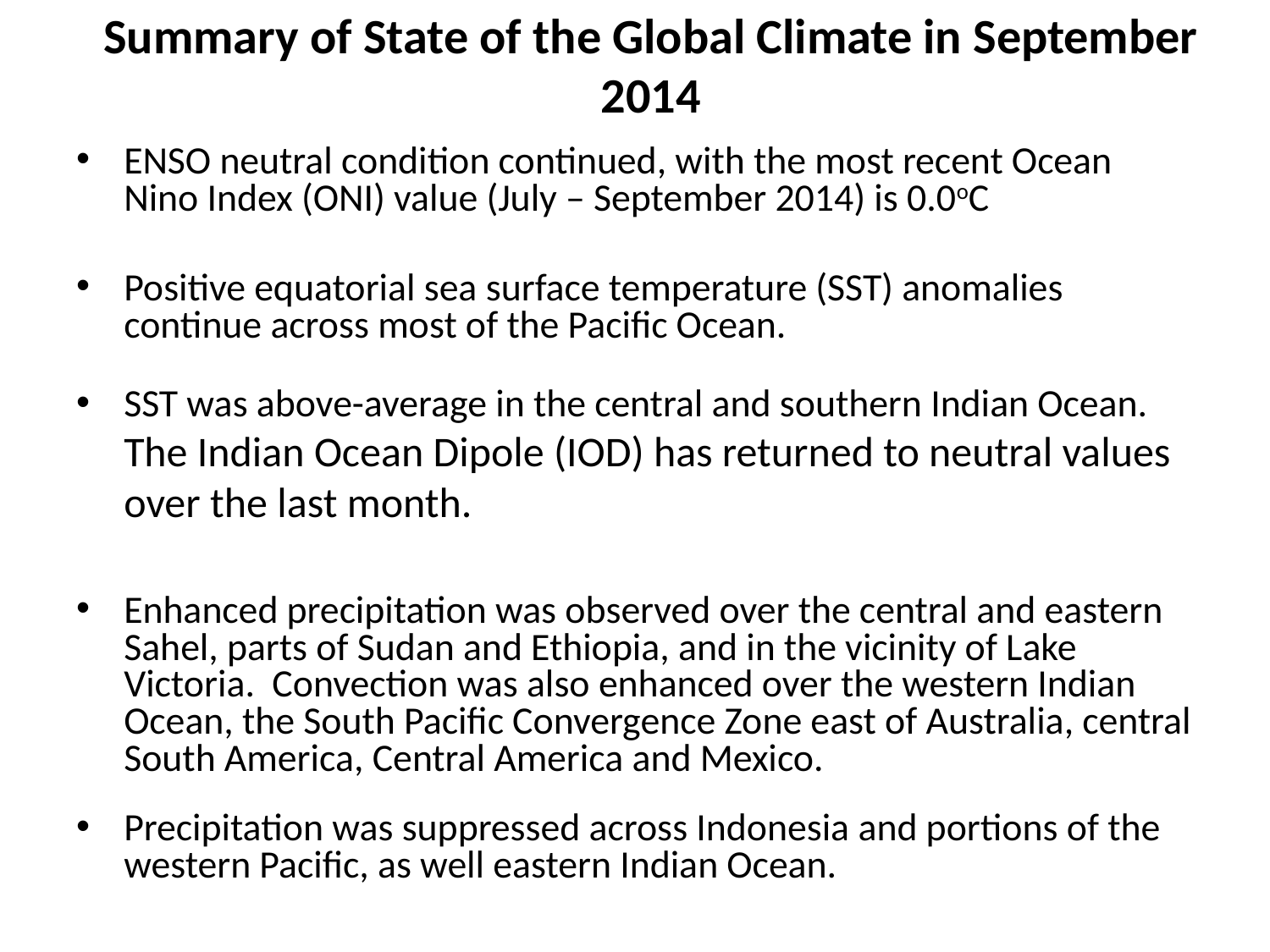

# Summary of State of the Global Climate in September 2014
ENSO neutral condition continued, with the most recent Ocean Nino Index (ONI) value (July – September 2014) is 0.0oC

Positive equatorial sea surface temperature (SST) anomalies continue across most of the Pacific Ocean.

SST was above-average in the central and southern Indian Ocean. The Indian Ocean Dipole (IOD) has returned to neutral values over the last month.

Enhanced precipitation was observed over the central and eastern Sahel, parts of Sudan and Ethiopia, and in the vicinity of Lake Victoria.  Convection was also enhanced over the western Indian Ocean, the South Pacific Convergence Zone east of Australia, central South America, Central America and Mexico.

Precipitation was suppressed across Indonesia and portions of the western Pacific, as well eastern Indian Ocean.